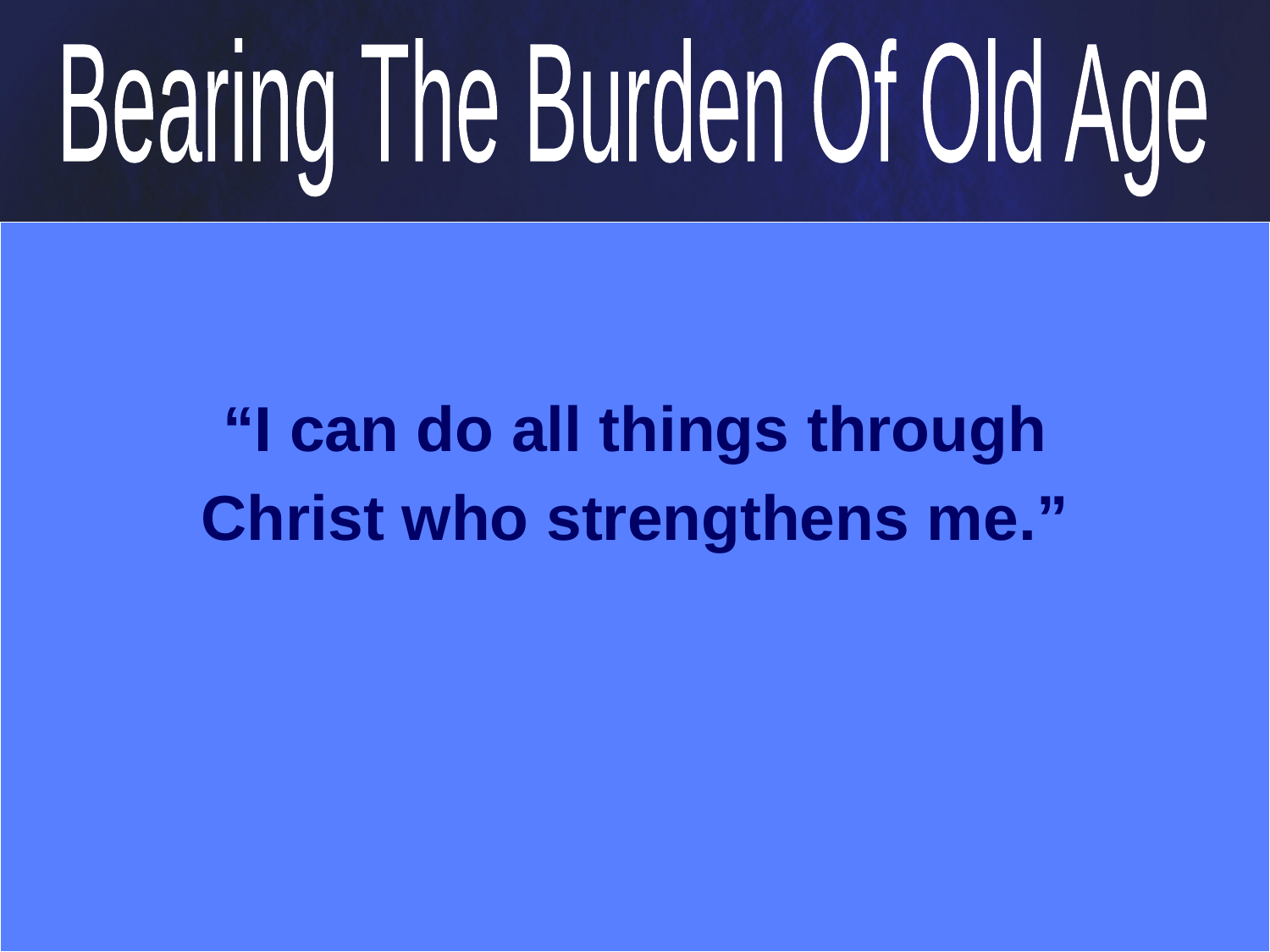

Bearing The Burden Of Old Age

“I can do all things through
Christ who strengthens me.”